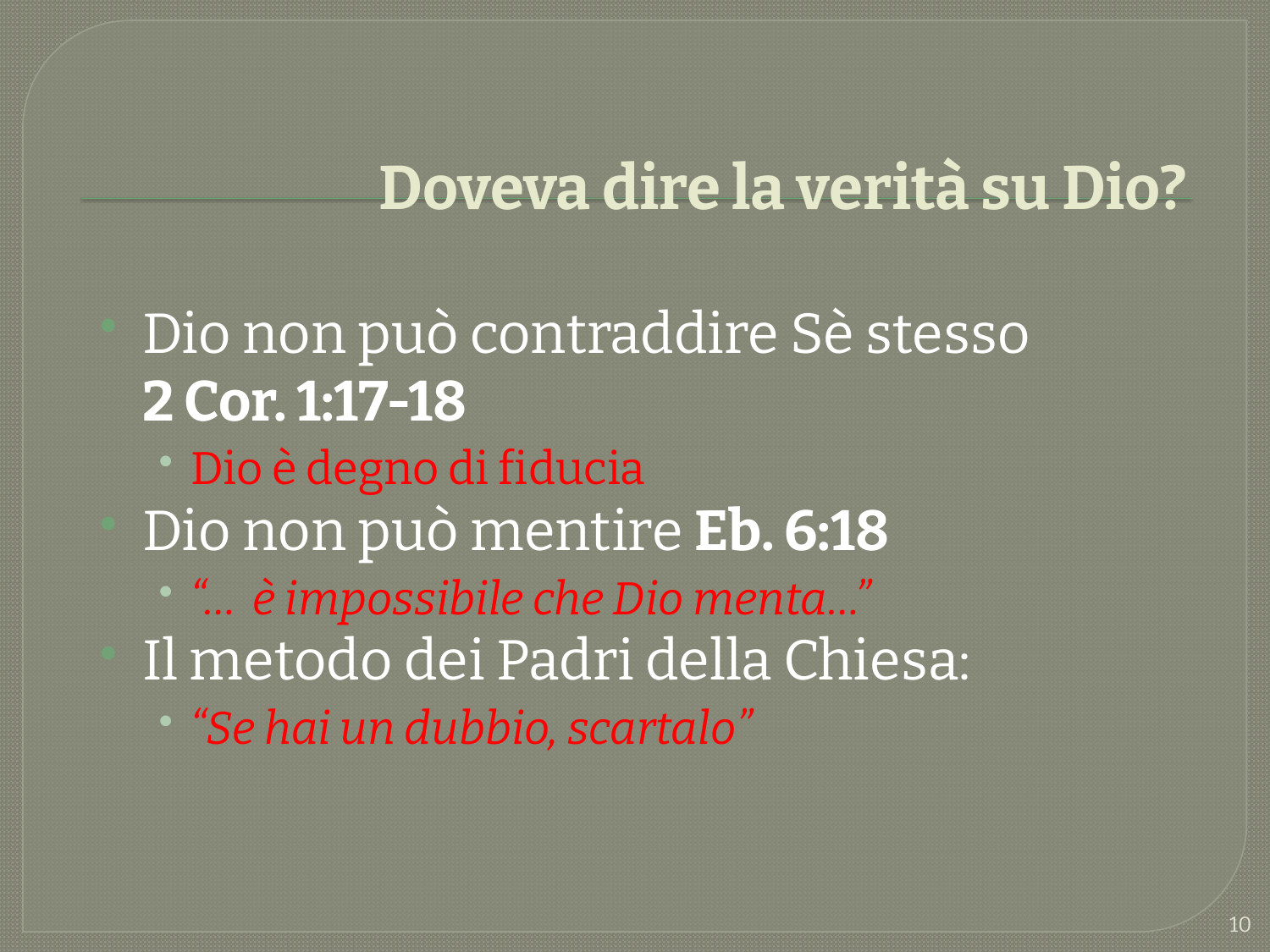

# Doveva dire la verità su Dio?
Dio non può contraddire Sè stesso
2 Cor. 1:17-18
Dio è degno di fiducia
Dio non può mentire Eb. 6:18
“…  è impossibile che Dio menta…”
Il metodo dei Padri della Chiesa:
“Se hai un dubbio, scartalo”
10